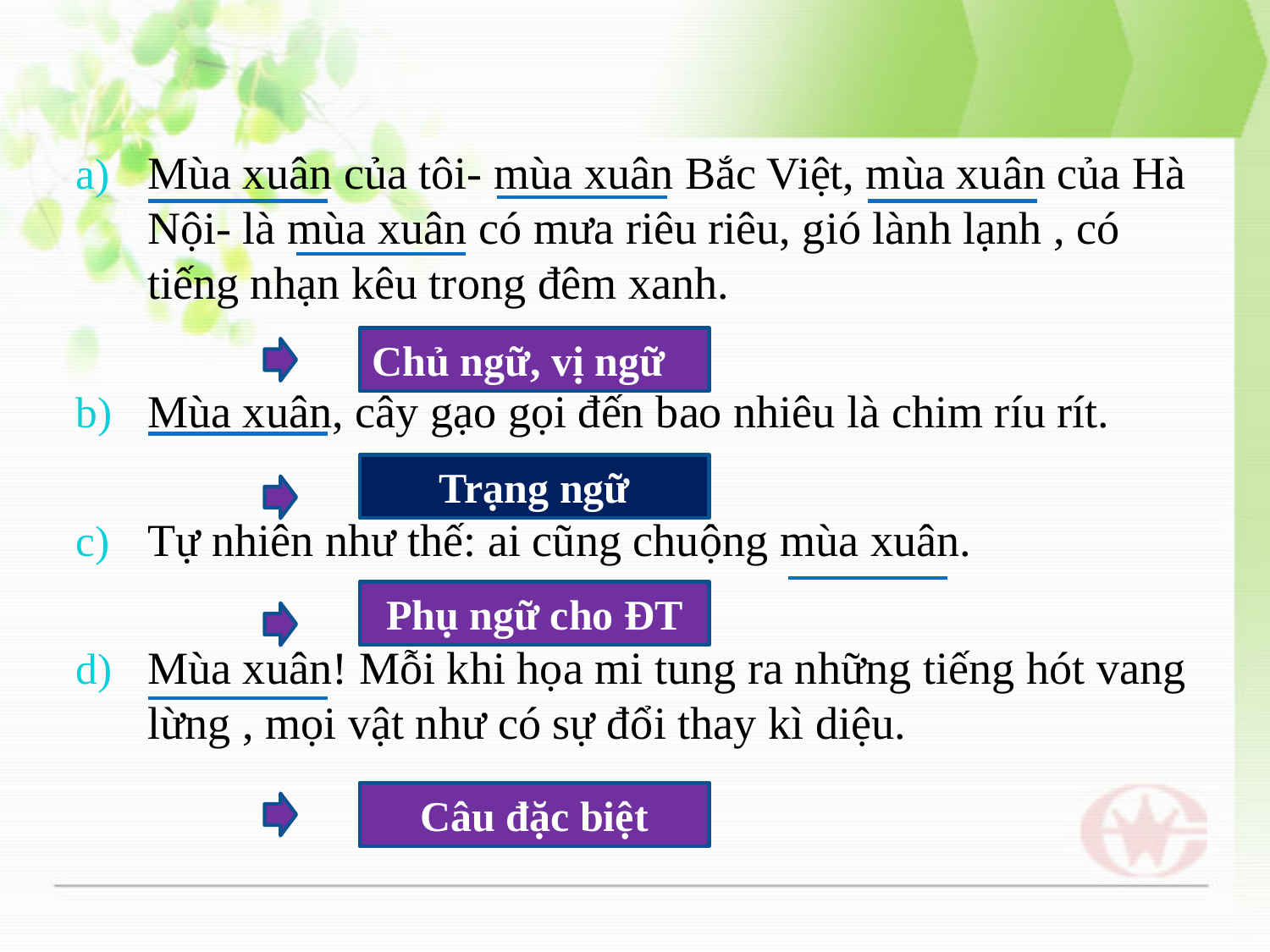

#
Mùa xuân của tôi- mùa xuân Bắc Việt, mùa xuân của Hà Nội- là mùa xuân có mưa riêu riêu, gió lành lạnh , có tiếng nhạn kêu trong đêm xanh.

Mùa xuân, cây gạo gọi đến bao nhiêu là chim ríu rít.

Tự nhiên như thế: ai cũng chuộng mùa xuân.

Mùa xuân! Mỗi khi họa mi tung ra những tiếng hót vang lừng , mọi vật như có sự đổi thay kì diệu.

Chủ ngữ, vị ngữ

Trạng ngữ

Phụ ngữ cho ĐT

Câu đặc biệt